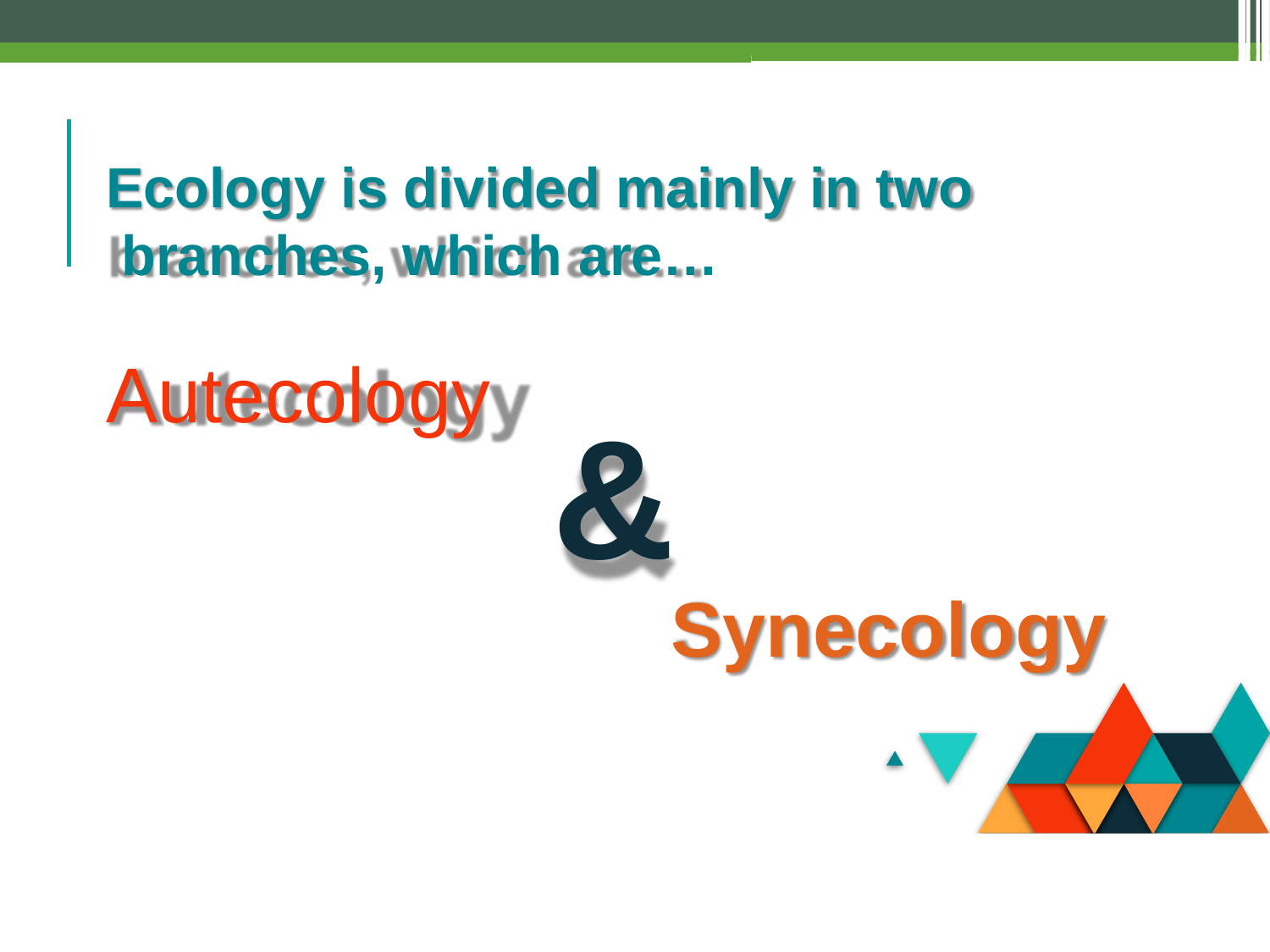

Ecology is divided mainly in two  branches, which are…

# Autecology

&
Synecology